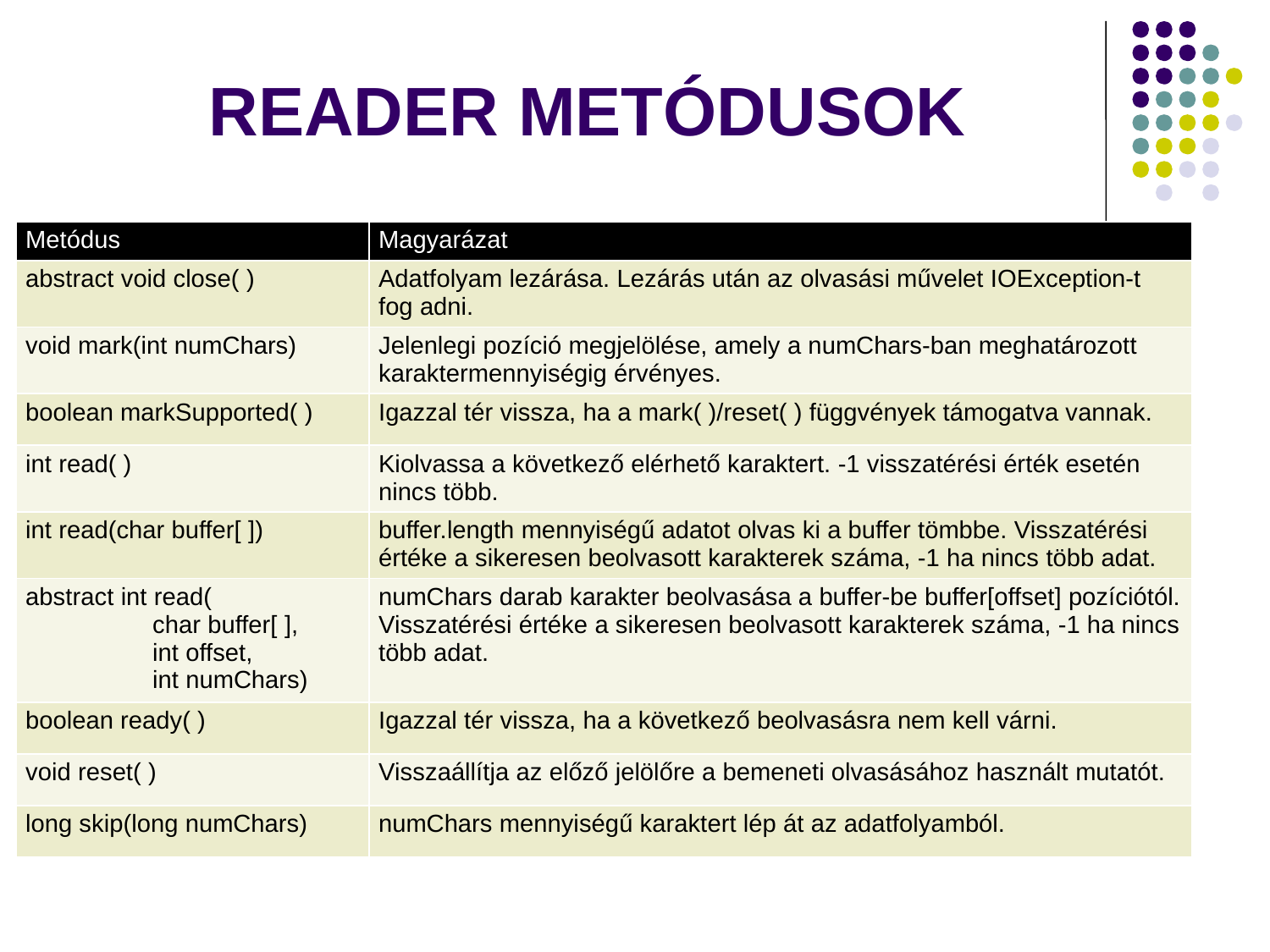

# READER METÓDUSOK
| Metódus | Magyarázat |
| --- | --- |
| abstract void close( ) | Adatfolyam lezárása. Lezárás után az olvasási művelet IOException-t fog adni. |
| void mark(int numChars) | Jelenlegi pozíció megjelölése, amely a numChars-ban meghatározott karaktermennyiségig érvényes. |
| boolean markSupported( ) | Igazzal tér vissza, ha a mark( )/reset( ) függvények támogatva vannak. |
| int read( ) | Kiolvassa a következő elérhető karaktert. -1 visszatérési érték esetén nincs több. |
| int read(char buffer[ ]) | buffer.length mennyiségű adatot olvas ki a buffer tömbbe. Visszatérési értéke a sikeresen beolvasott karakterek száma, -1 ha nincs több adat. |
| abstract int read( char buffer[ ], int offset, int numChars) | numChars darab karakter beolvasása a buffer-be buffer[offset] pozíciótól. Visszatérési értéke a sikeresen beolvasott karakterek száma, -1 ha nincs több adat. |
| boolean ready( ) | Igazzal tér vissza, ha a következő beolvasásra nem kell várni. |
| void reset( ) | Visszaállítja az előző jelölőre a bemeneti olvasásához használt mutatót. |
| long skip(long numChars) | numChars mennyiségű karaktert lép át az adatfolyamból. |